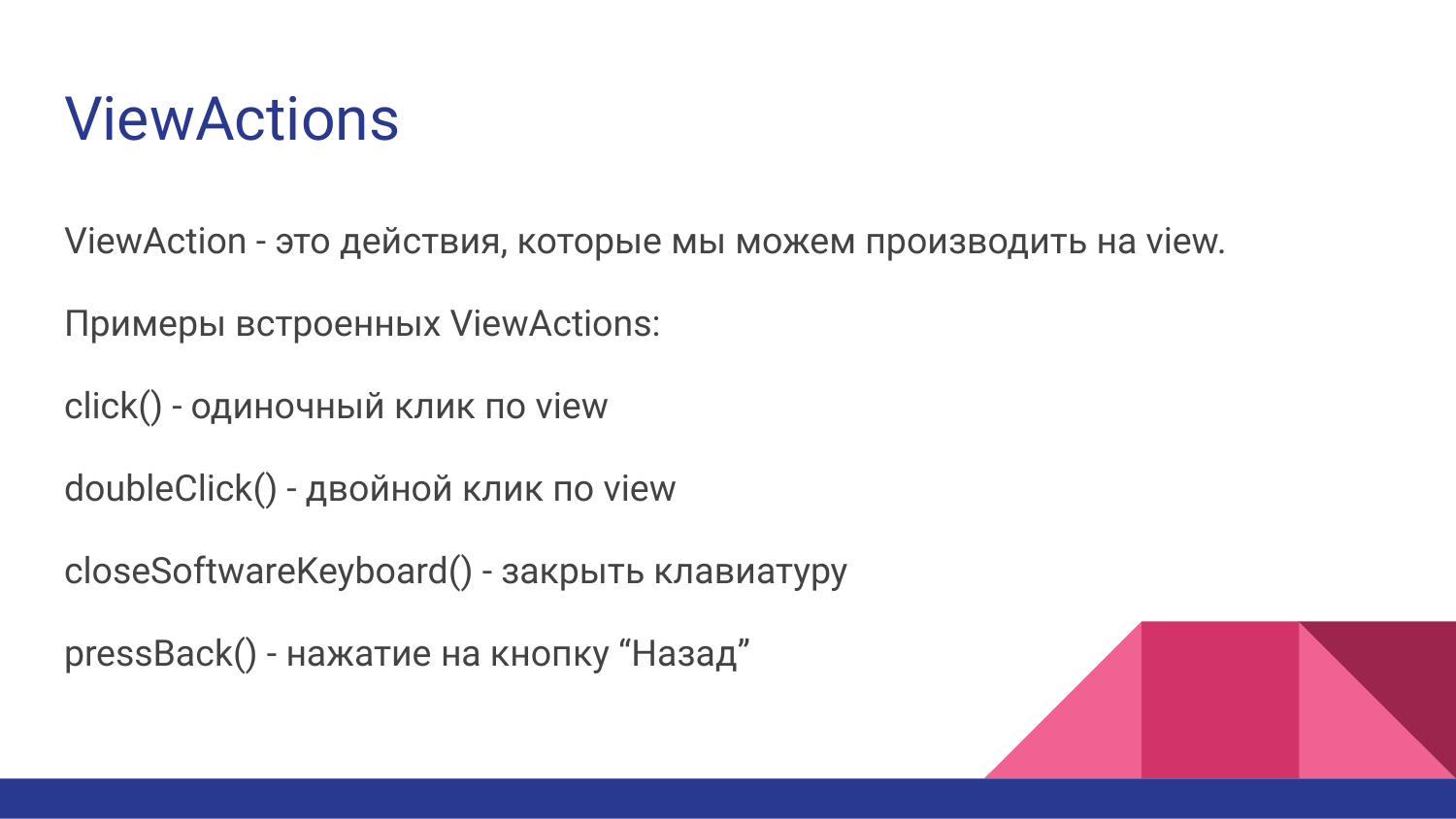

# ViewActions
ViewAction - это действия, которые мы можем производить на view.
Примеры встроенных ViewActions:
click() - одиночный клик по view
doubleClick() - двойной клик по view
closeSoftwareKeyboard() - закрыть клавиатуру
pressBack() - нажатие на кнопку “Назад”